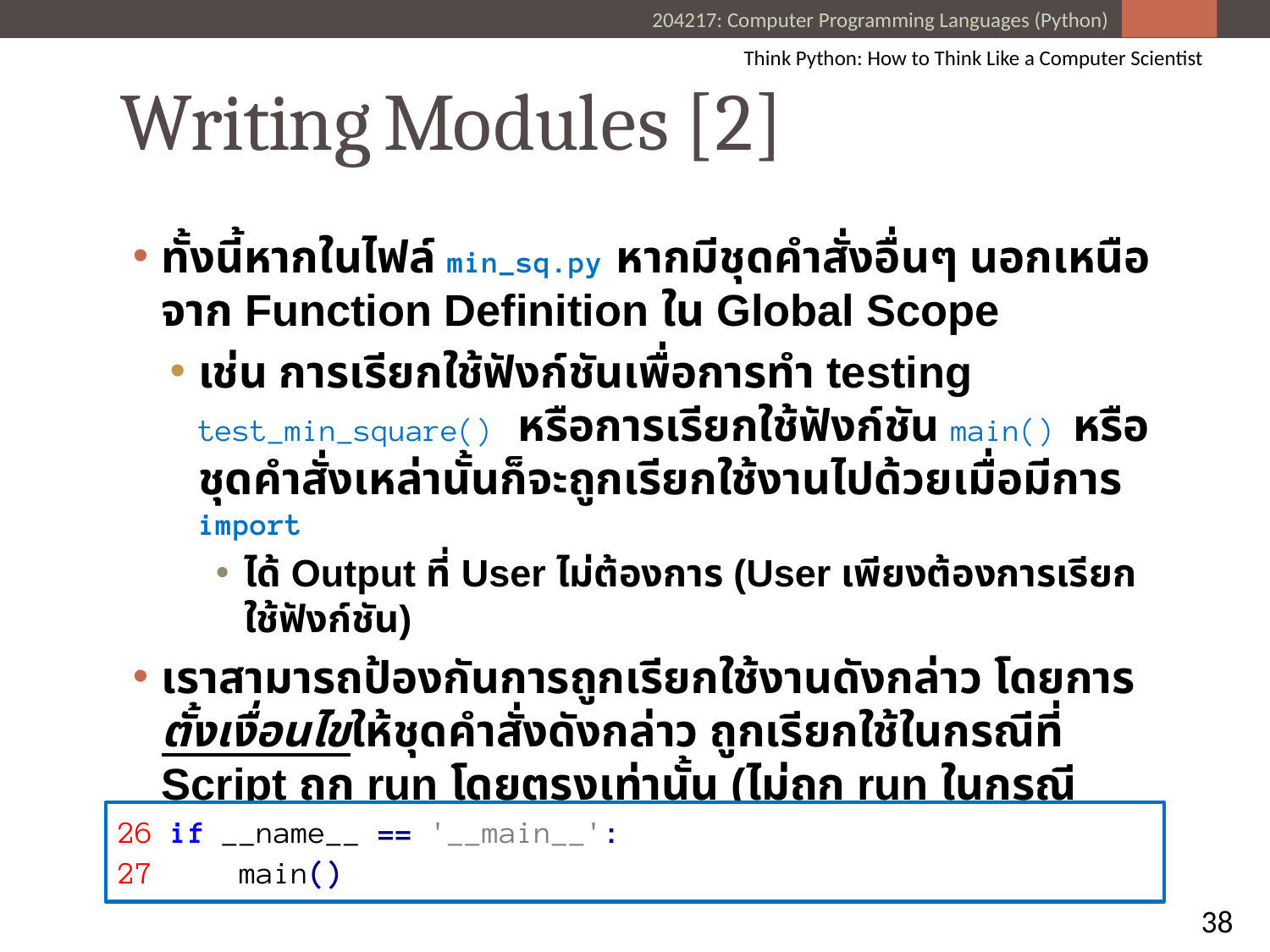

Think Python: How to Think Like a Computer Scientist
# Writing Modules [2]
ทั้งนี้หากในไฟล์ min_sq.py หากมีชุดคำสั่งอื่นๆ นอกเหนือจาก Function Definition ใน Global Scope
เช่น การเรียกใช้ฟังก์ชันเพื่อการทำ testing test_min_square() หรือการเรียกใช้ฟังก์ชัน main() หรือ ชุดคำสั่งเหล่านั้นก็จะถูกเรียกใช้งานไปด้วยเมื่อมีการ import
ได้ Output ที่ User ไม่ต้องการ (User เพียงต้องการเรียกใช้ฟังก์ชัน)
เราสามารถป้องกันการถูกเรียกใช้งานดังกล่าว โดยการตั้งเงื่อนไขให้ชุดคำสั่งดังกล่าว ถูกเรียกใช้ในกรณีที่ Script ถูก run โดยตรงเท่านั้น (ไม่ถูก run ในกรณี import) ดังแสดงด้านล่าง
26 if __name__ == '__main__':
27     main()
38